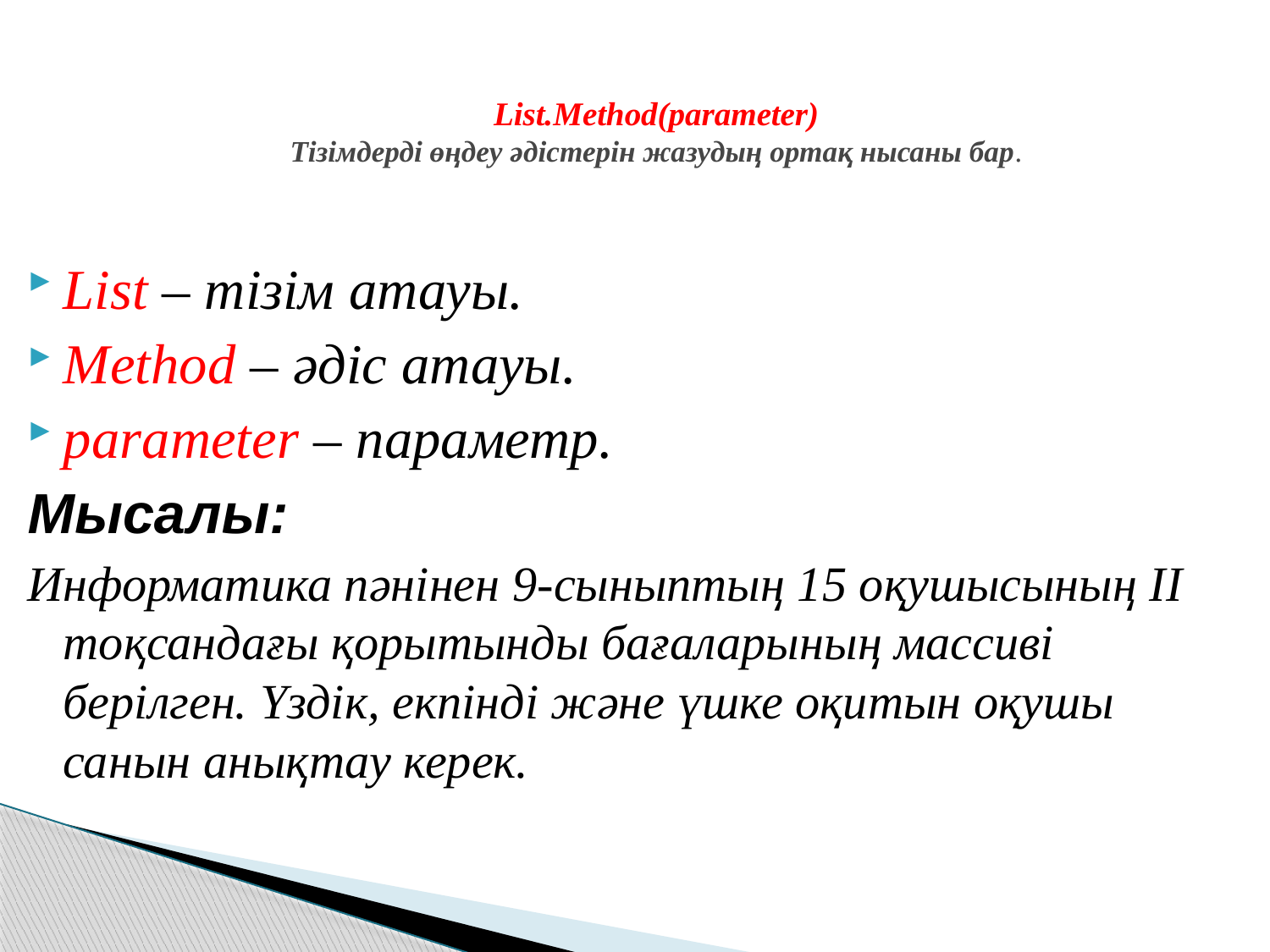

# List.Method(parameter) Тізімдерді өңдеу әдістерін жазудың ортақ нысаны бар.
List – тізім атауы.
Method – әдіс атауы.
parameter – параметр.
Мысалы:
Информатика пәнінен 9-сыныптың 15 оқушысының ІІ тоқсандағы қорытынды бағаларының массиві берілген. Үздік, екпінді және үшке оқитын оқушы санын анықтау керек.